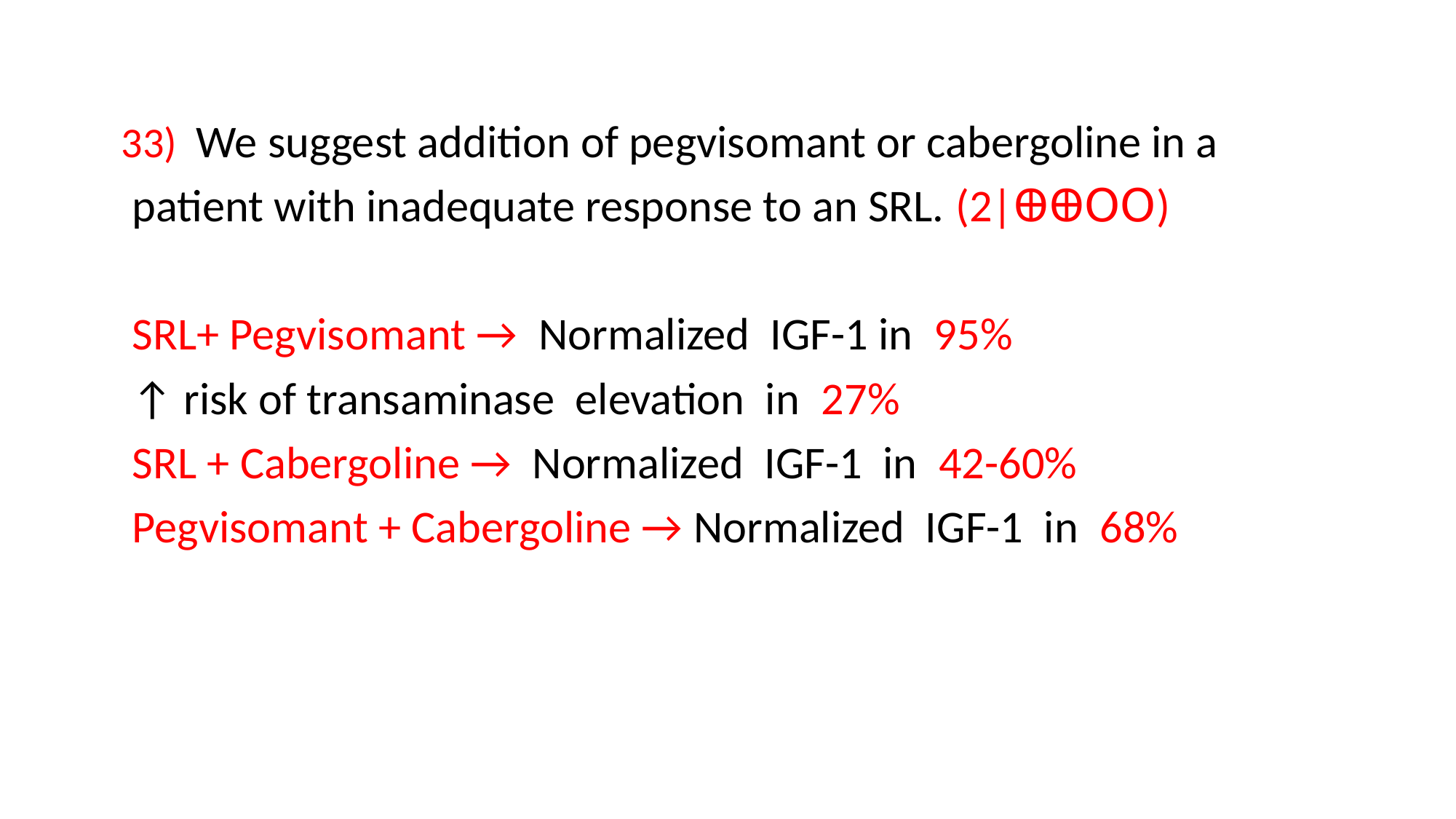

33)  We suggest addition of pegvisomant or cabergoline in a
  patient with inadequate response to an SRL. (2|ꚚꚚꓳꓳ)

  SRL+ Pegvisomant →  Normalized  IGF-1 in  95%
  ↑ risk of transaminase  elevation  in  27%
  SRL + Cabergoline →  Normalized  IGF-1  in  42-60%
  Pegvisomant + Cabergoline → Normalized  IGF-1  in  68%